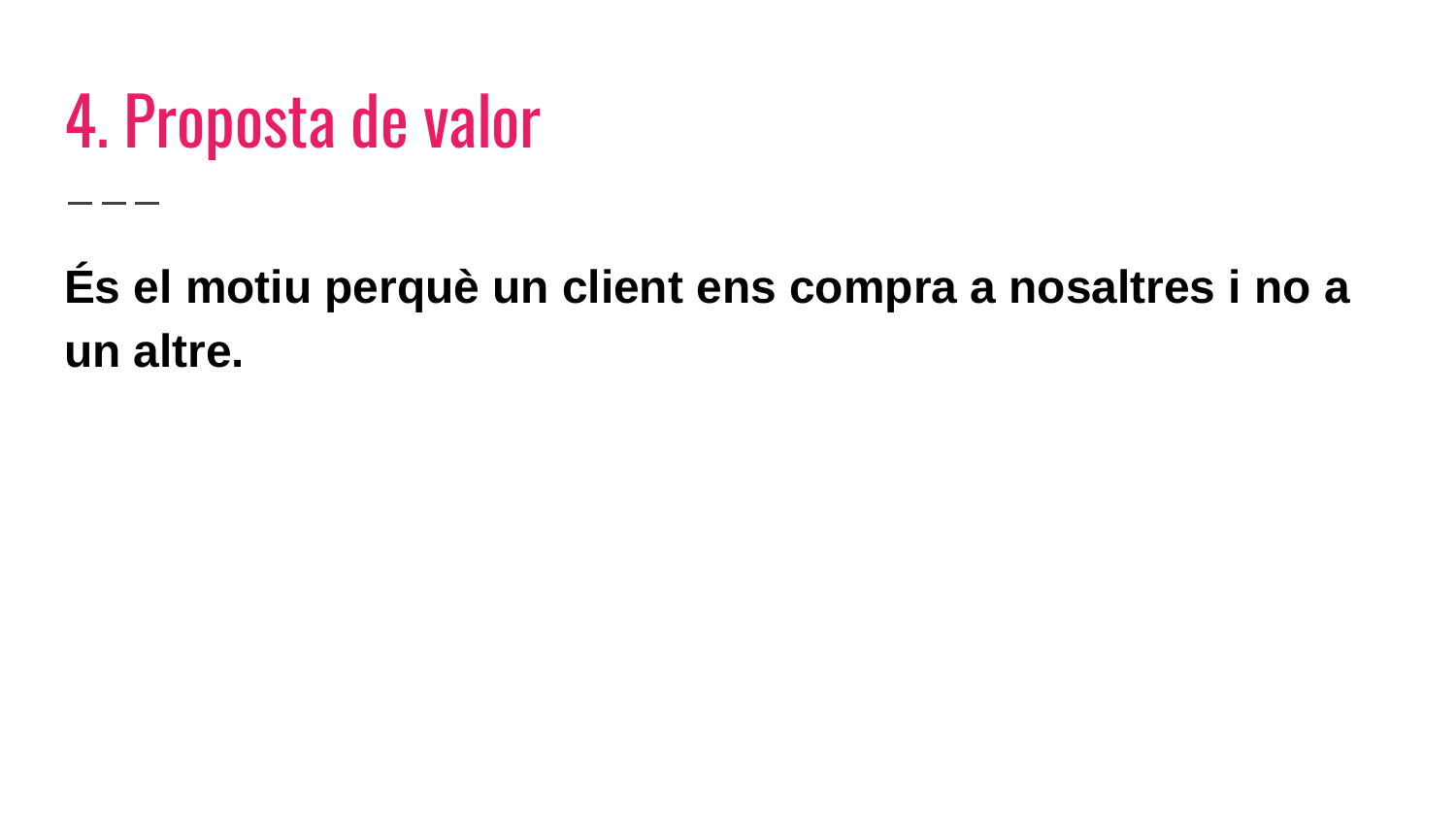

# 4. Proposta de valor
És el motiu perquè un client ens compra a nosaltres i no a un altre.